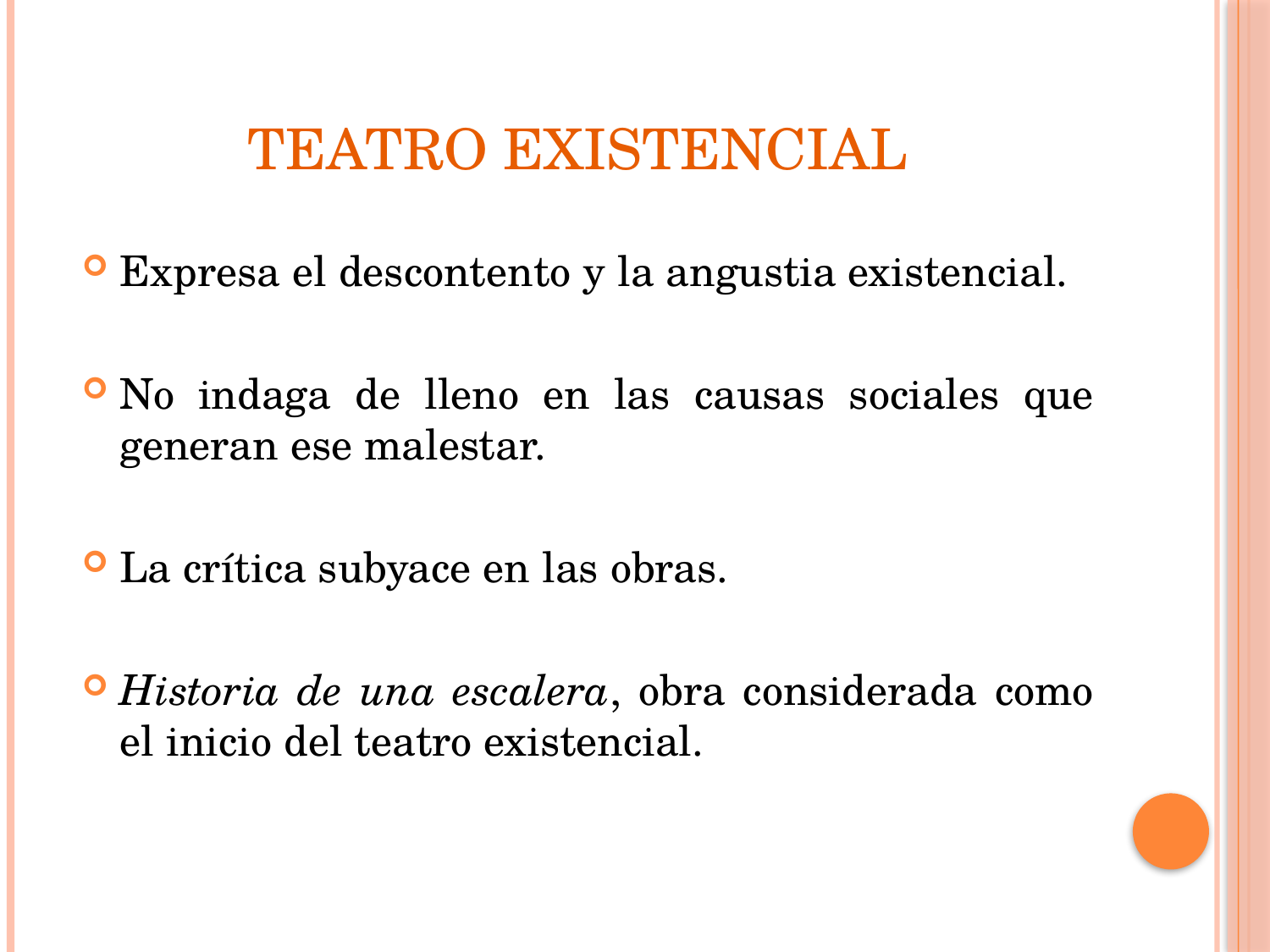

# Teatro existencial
Expresa el descontento y la angustia existencial.

No indaga de lleno en las causas sociales que generan ese malestar.

La crítica subyace en las obras.

Historia de una escalera, obra considerada como el inicio del teatro existencial.